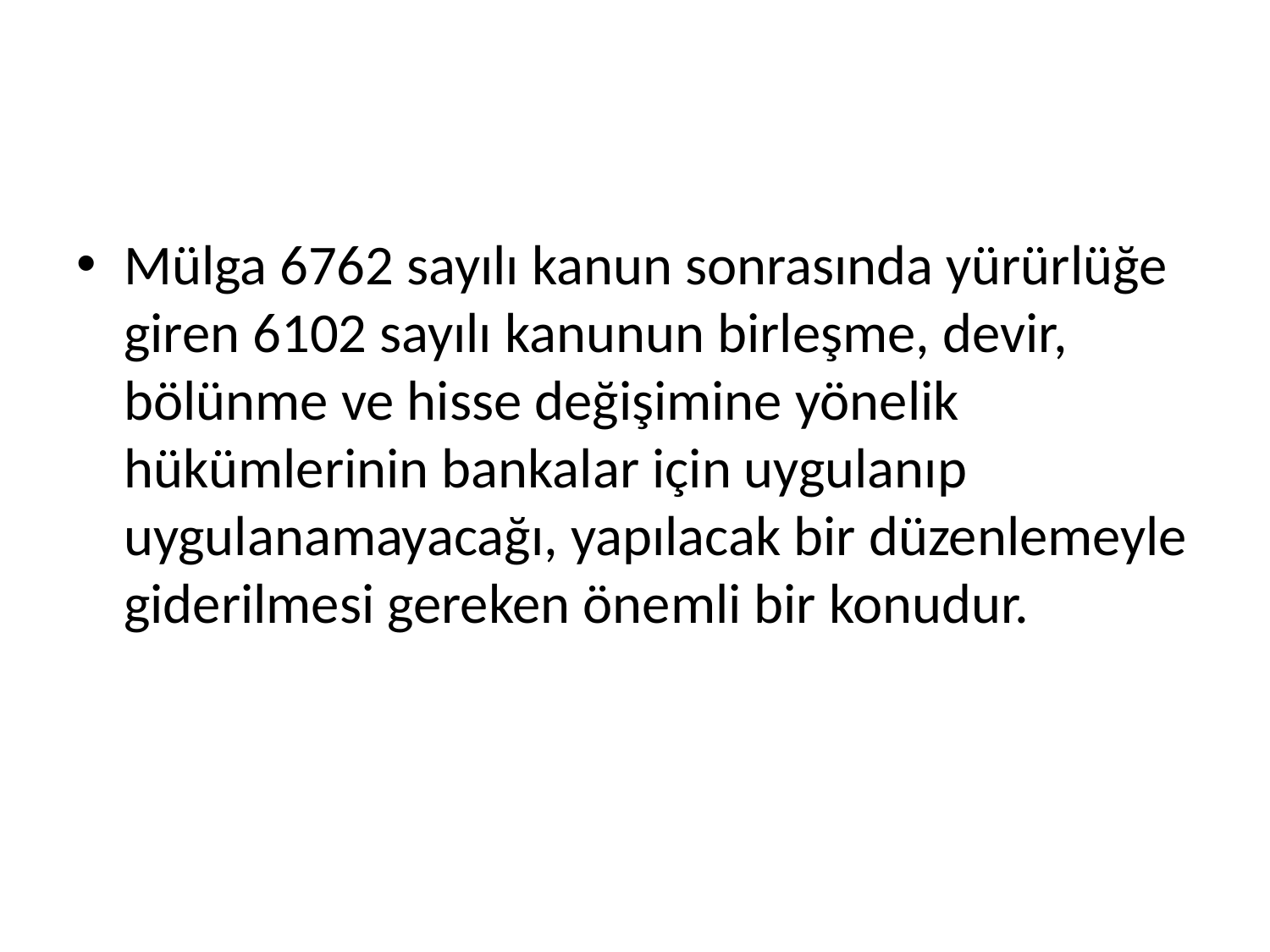

#
Mülga 6762 sayılı kanun sonrasında yürürlüğe giren 6102 sayılı kanunun birleşme, devir, bölünme ve hisse değişimine yönelik hükümlerinin bankalar için uygulanıp uygulanamayacağı, yapılacak bir düzenlemeyle giderilmesi gereken önemli bir konudur.